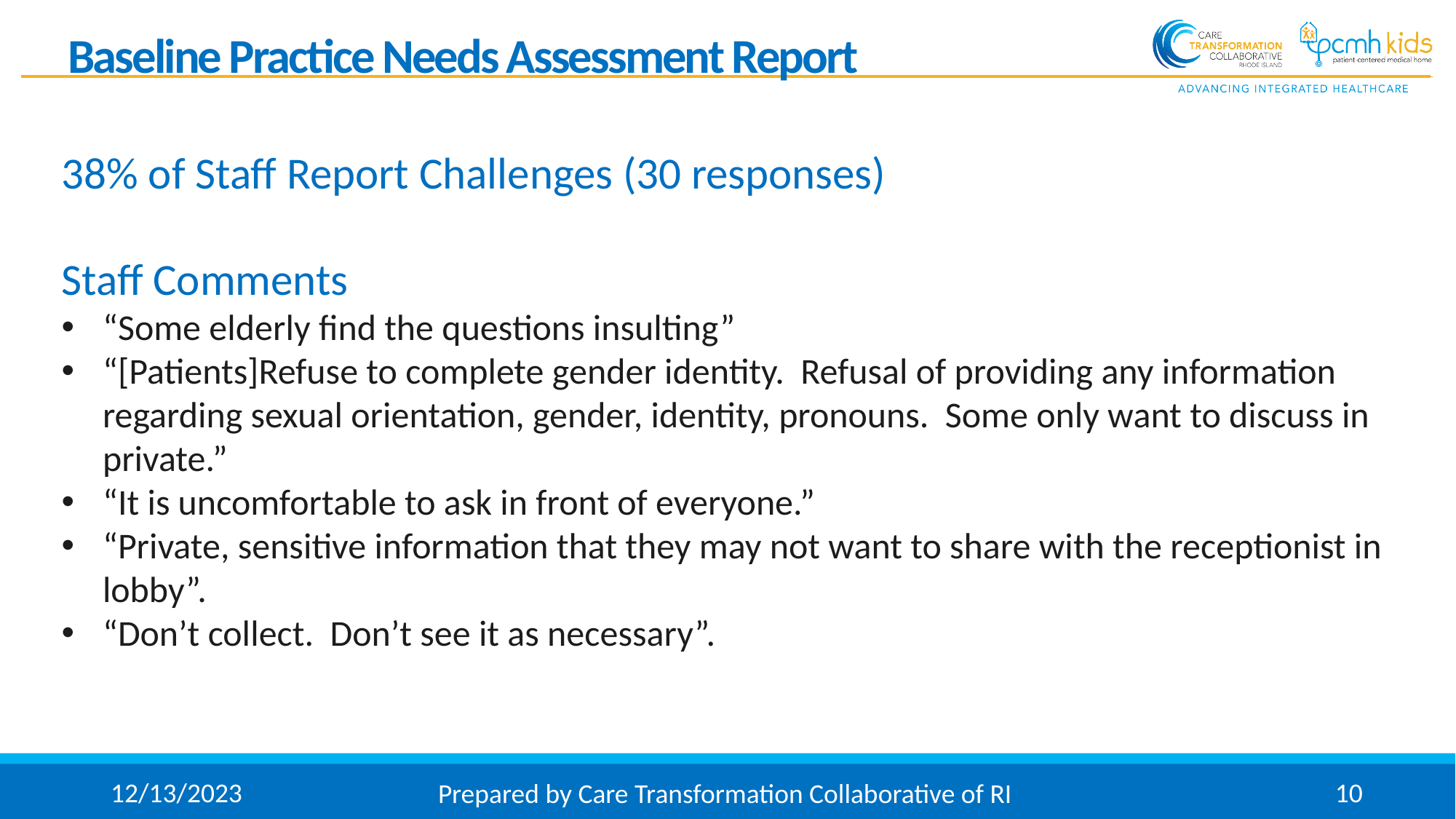

# Baseline Practice Needs Assessment Report
38% of Staff Report Challenges (30 responses)

Staff Comments
“Some elderly find the questions insulting”
“[Patients]Refuse to complete gender identity.  Refusal of providing any information regarding sexual orientation, gender, identity, pronouns.  Some only want to discuss in private.”
“It is uncomfortable to ask in front of everyone.”
“Private, sensitive information that they may not want to share with the receptionist in lobby”.
“Don’t collect.  Don’t see it as necessary”.
Prepared by Care Transformation Collaborative of RI